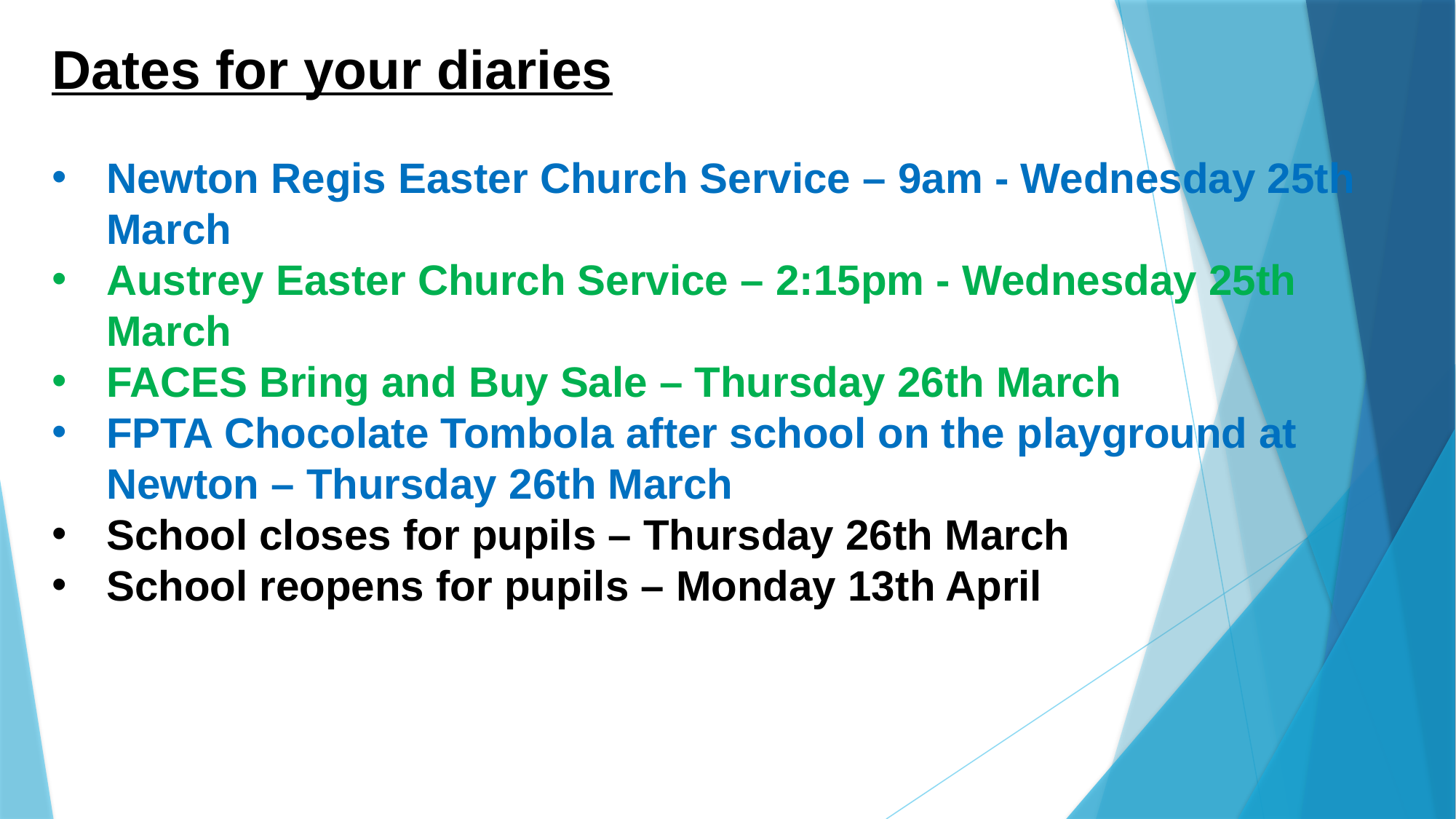

Dates for your diaries

Newton Regis Easter Church Service – 9am - Wednesday 25th March
Austrey Easter Church Service – 2:15pm - Wednesday 25th March
FACES Bring and Buy Sale – Thursday 26th March
FPTA Chocolate Tombola after school on the playground at Newton – Thursday 26th March
School closes for pupils – Thursday 26th March
School reopens for pupils – Monday 13th April